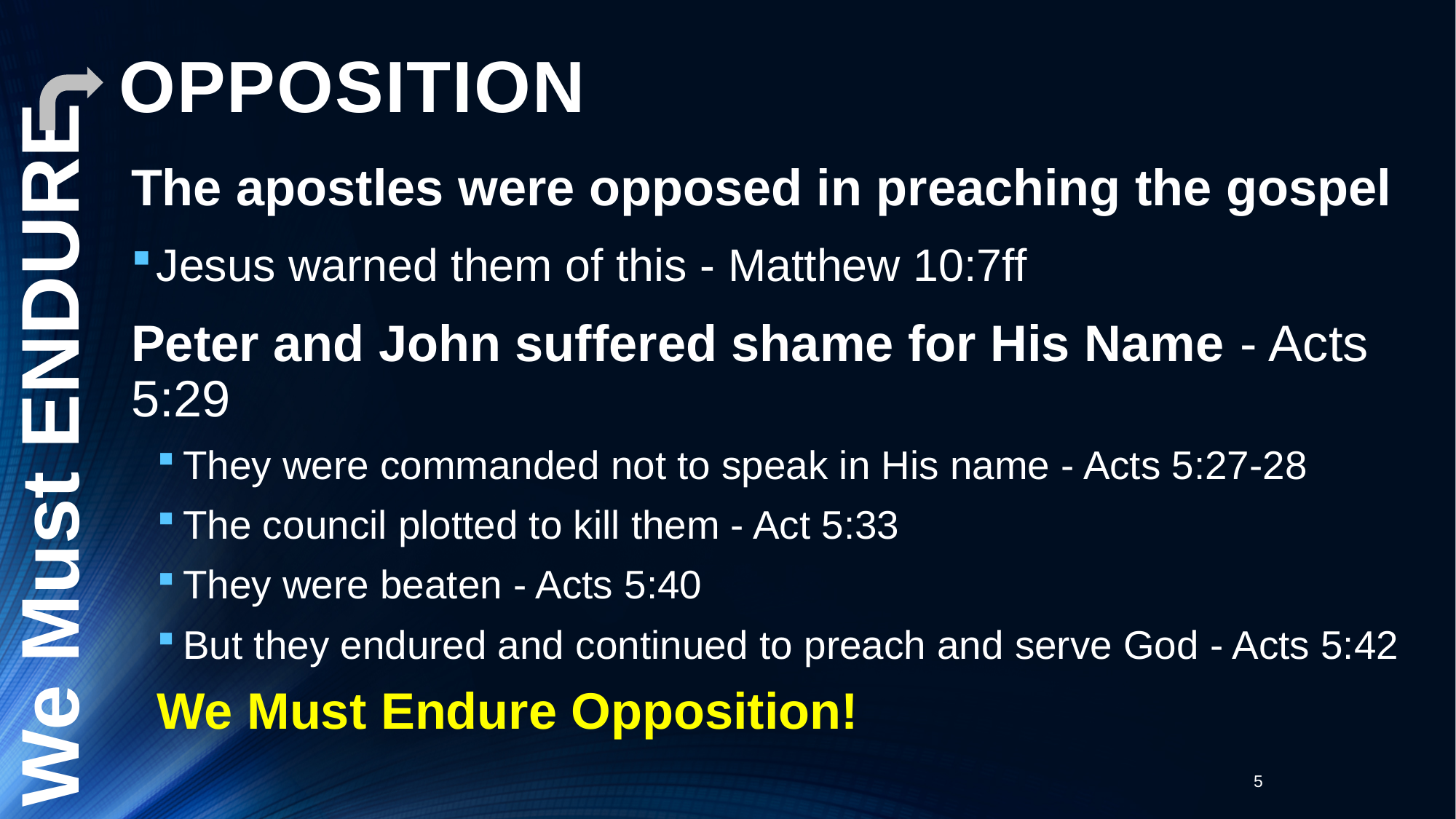

# OPPOSITION

The apostles were opposed in preaching the gospel
Jesus warned them of this - Matthew 10:7ff
Peter and John suffered shame for His Name - Acts 5:29
They were commanded not to speak in His name - Acts 5:27-28
The council plotted to kill them - Act 5:33
They were beaten - Acts 5:40
But they endured and continued to preach and serve God - Acts 5:42
We Must Endure Opposition!

We Must ENDURE
5